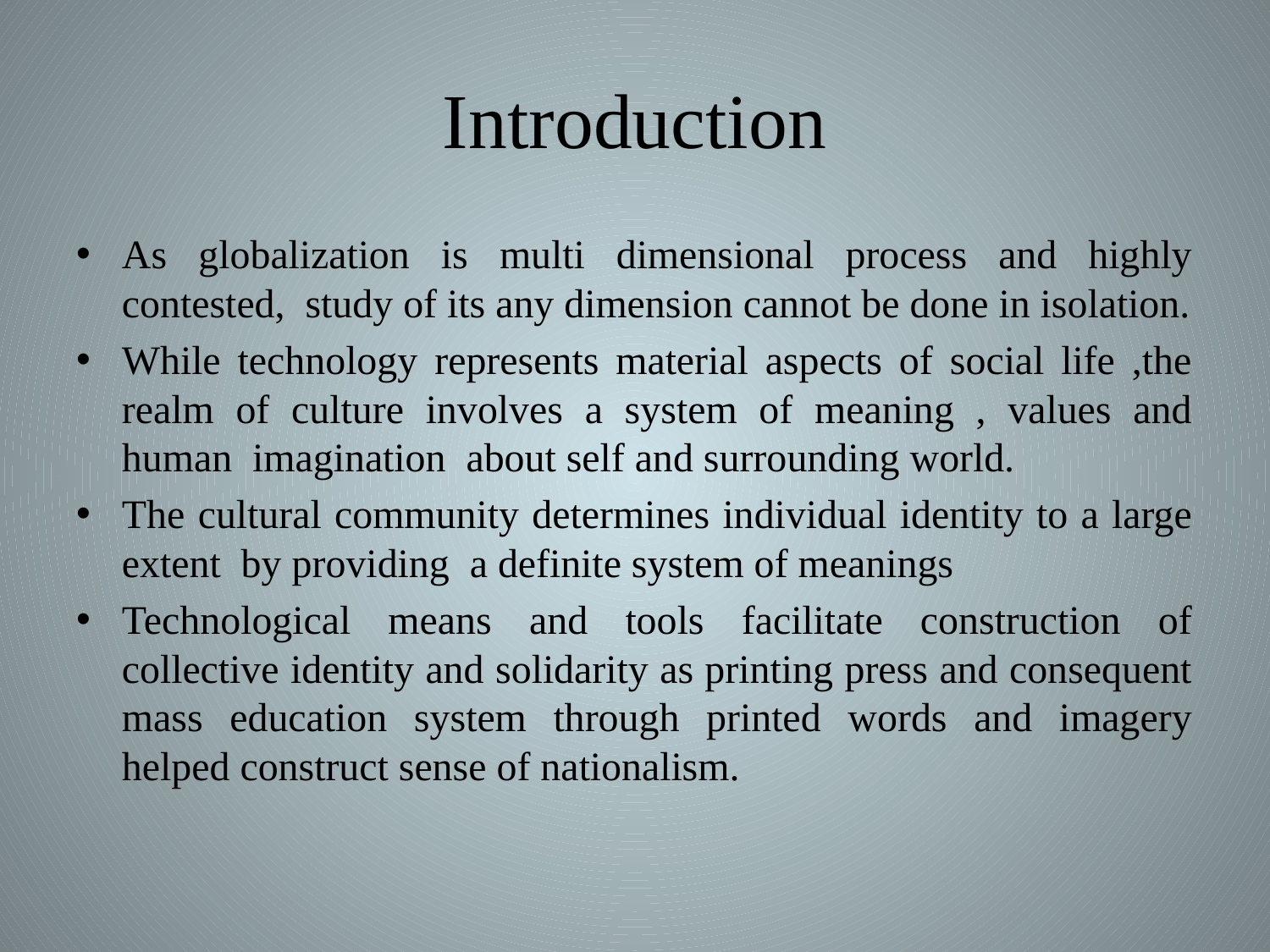

# Introduction
As globalization is multi dimensional process and highly contested,  study of its any dimension cannot be done in isolation.
While technology represents material aspects of social life ,the realm of culture involves a system of meaning , values and human  imagination  about self and surrounding world.
The cultural community determines individual identity to a large extent  by providing  a definite system of meanings
Technological means and tools facilitate construction of collective identity and solidarity as printing press and consequent mass education system through printed words and imagery helped construct sense of nationalism.